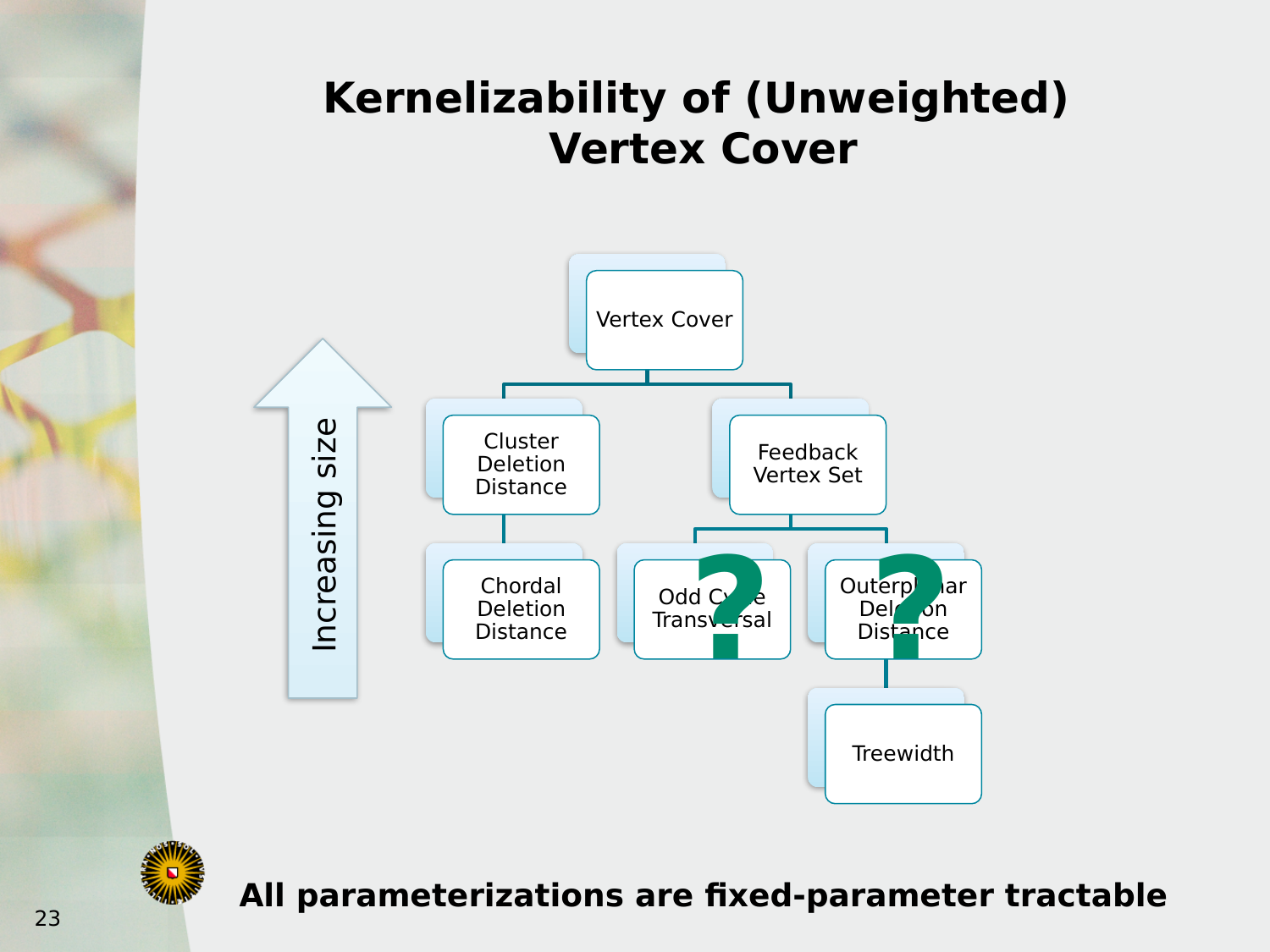

# Kernelizability of (Unweighted) Vertex Cover

Vertex Cover
Increasing size

Cluster Deletion Distance
Feedback Vertex Set

?
?

Chordal Deletion Distance
Odd Cycle Transversal
Outerplanar Deletion Distance

Treewidth

All parameterizations are fixed-parameter tractable